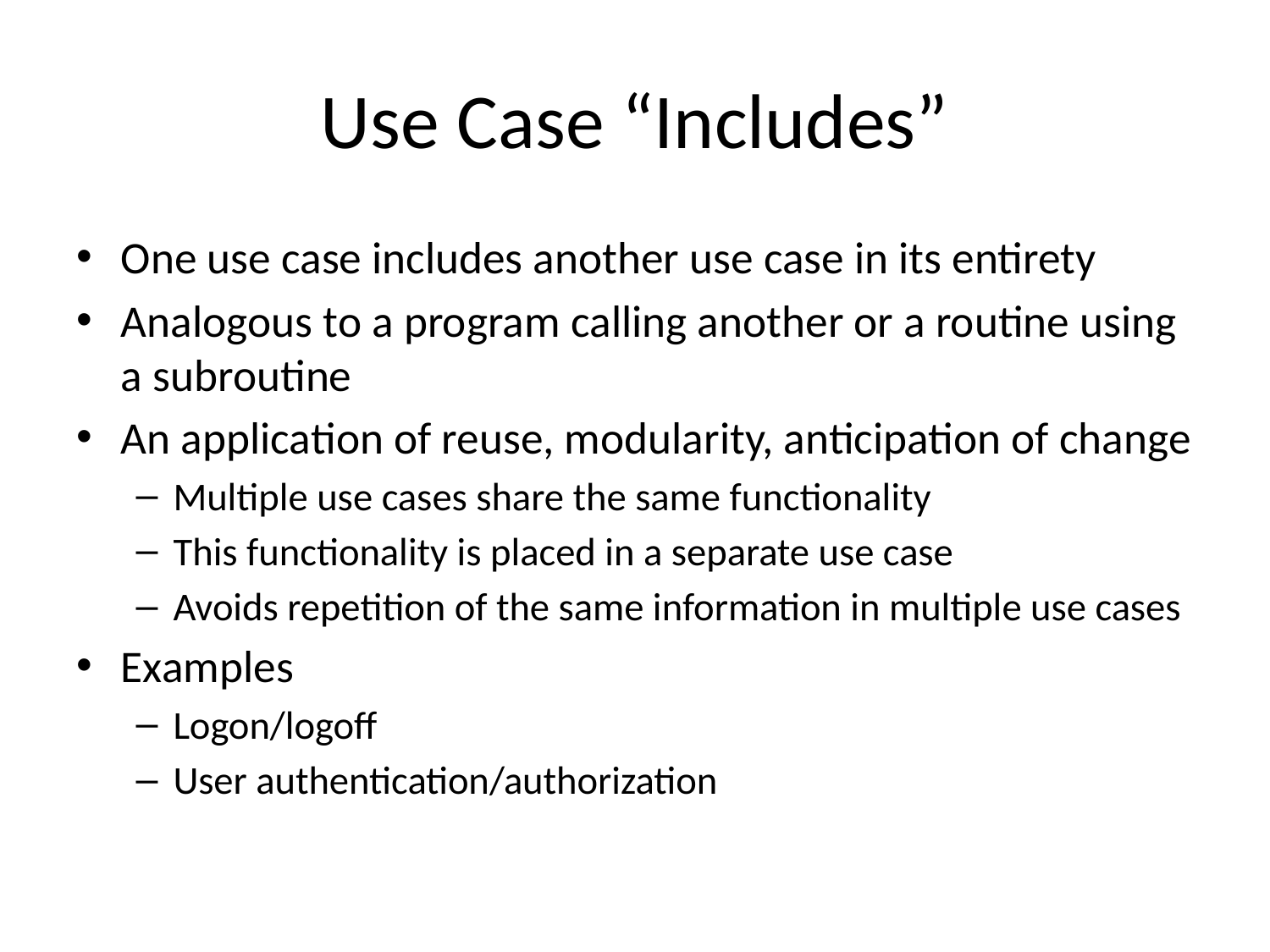

# Use Case “Includes”
One use case includes another use case in its entirety
Analogous to a program calling another or a routine using a subroutine
An application of reuse, modularity, anticipation of change
Multiple use cases share the same functionality
This functionality is placed in a separate use case
Avoids repetition of the same information in multiple use cases
Examples
Logon/logoff
User authentication/authorization